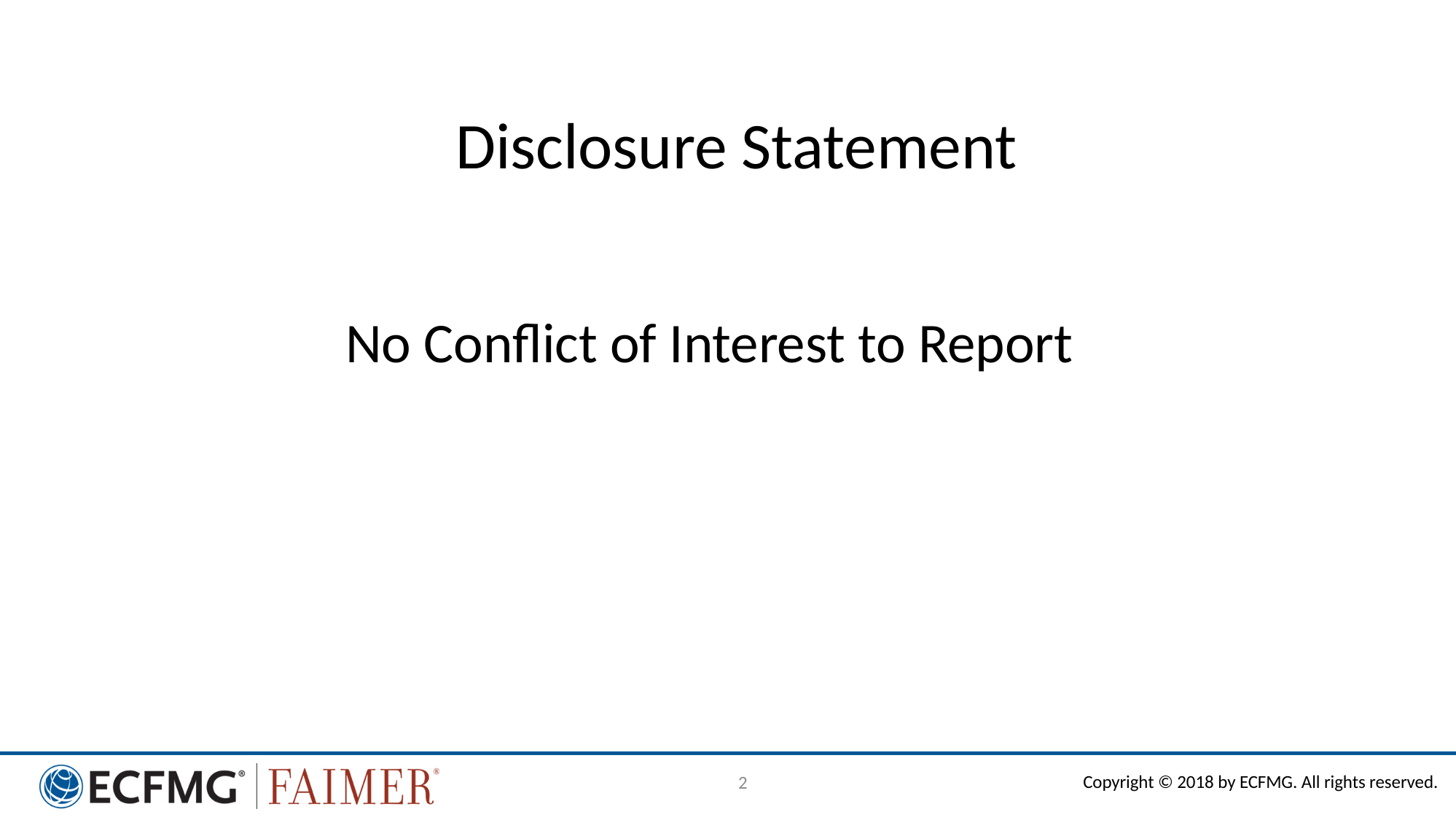

Disclosure Statement

No Conflict of Interest to Report
2